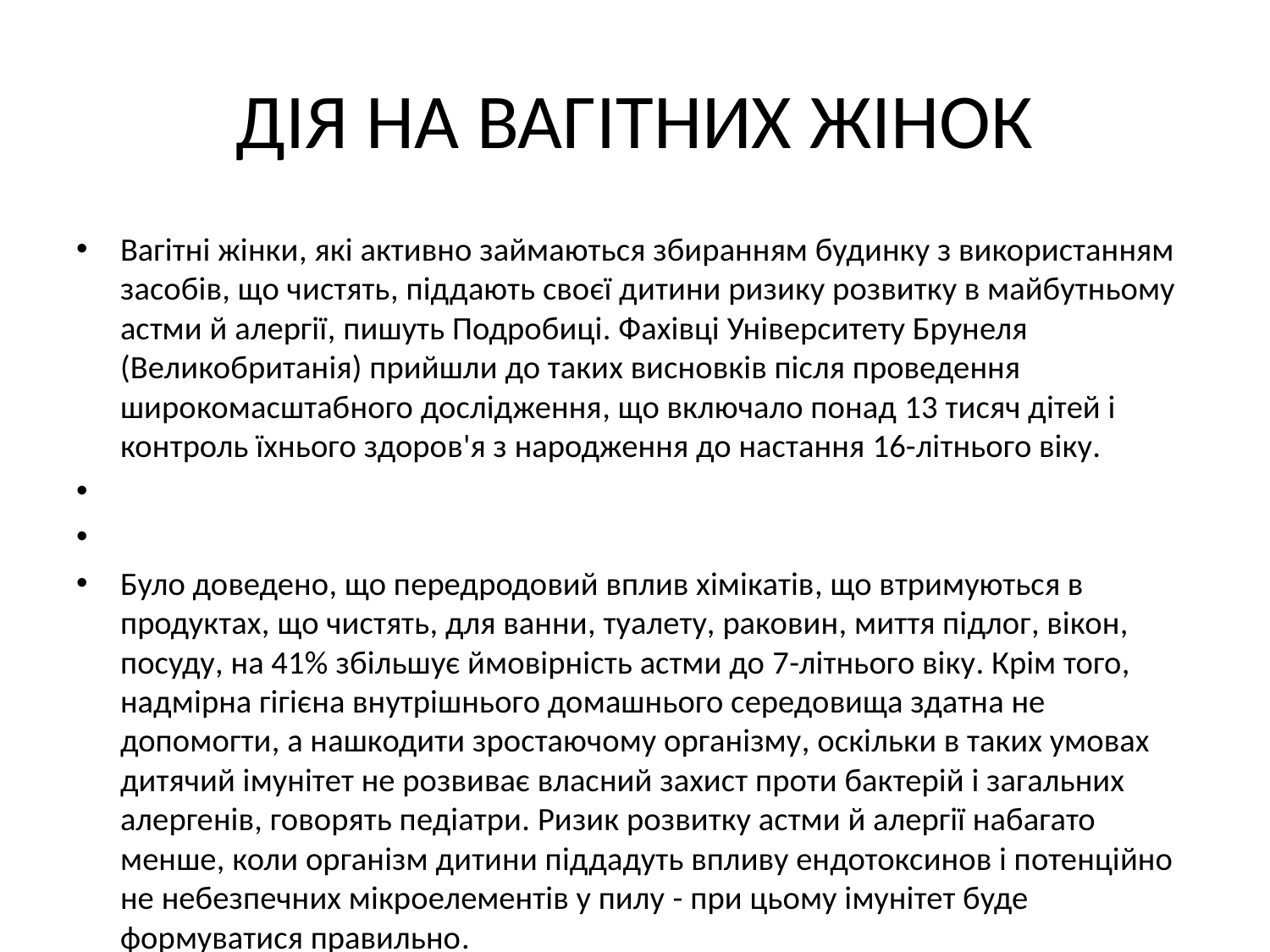

# ДІЯ НА ВАГІТНИХ ЖІНОК
Вагітні жінки, які активно займаються збиранням будинку з використанням засобів, що чистять, піддають своєї дитини ризику розвитку в майбутньому астми й алергії, пишуть Подробиці. Фахівці Університету Брунеля (Великобританія) прийшли до таких висновків після проведення широкомасштабного дослідження, що включало понад 13 тисяч дітей і контроль їхнього здоров'я з народження до настання 16-літнього віку.

Було доведено, що передродовий вплив хімікатів, що втримуються в продуктах, що чистять, для ванни, туалету, раковин, миття підлог, вікон, посуду, на 41% збільшує ймовірність астми до 7-літнього віку. Крім того, надмірна гігієна внутрішнього домашнього середовища здатна не допомогти, а нашкодити зростаючому організму, оскільки в таких умовах дитячий імунітет не розвиває власний захист проти бактерій і загальних алергенів, говорять педіатри. Ризик розвитку астми й алергії набагато менше, коли організм дитини піддадуть впливу ендотоксинов і потенційно не небезпечних мікроелементів у пилу - при цьому імунітет буде формуватися правильно.